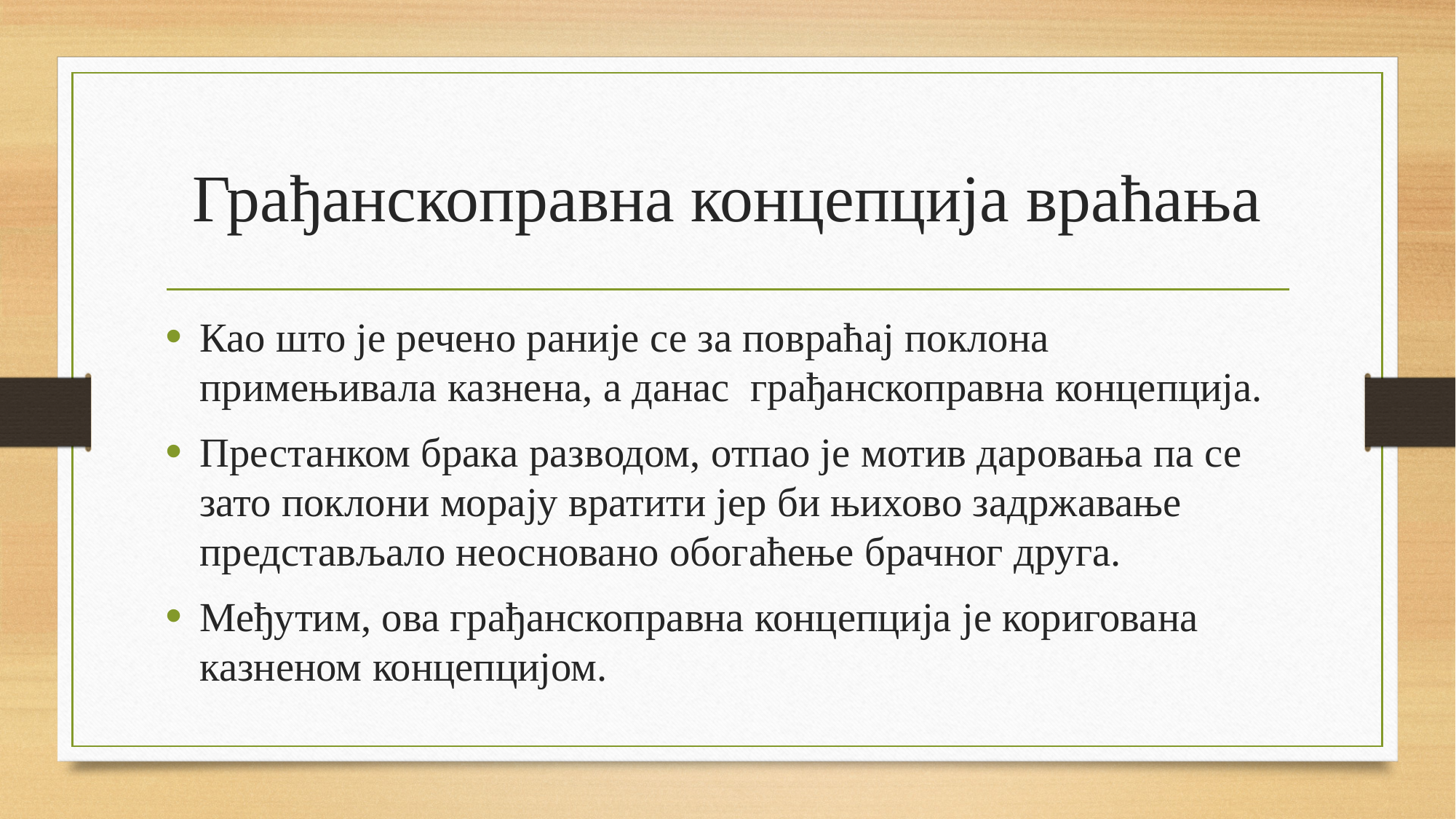

# Грађанскоправна концепција враћања
Као што је речено раније се за повраћај поклона примењивала казнена, а данас  грађанскоправна концепција.
Престанком брака разводом, отпао је мотив даровања па се зато поклони морају вратити јер би њихово задржавање представљало неосновано обогаћење брачног друга.
Међутим, ова грађанскоправна концепција је коригована казненом концепцијом.